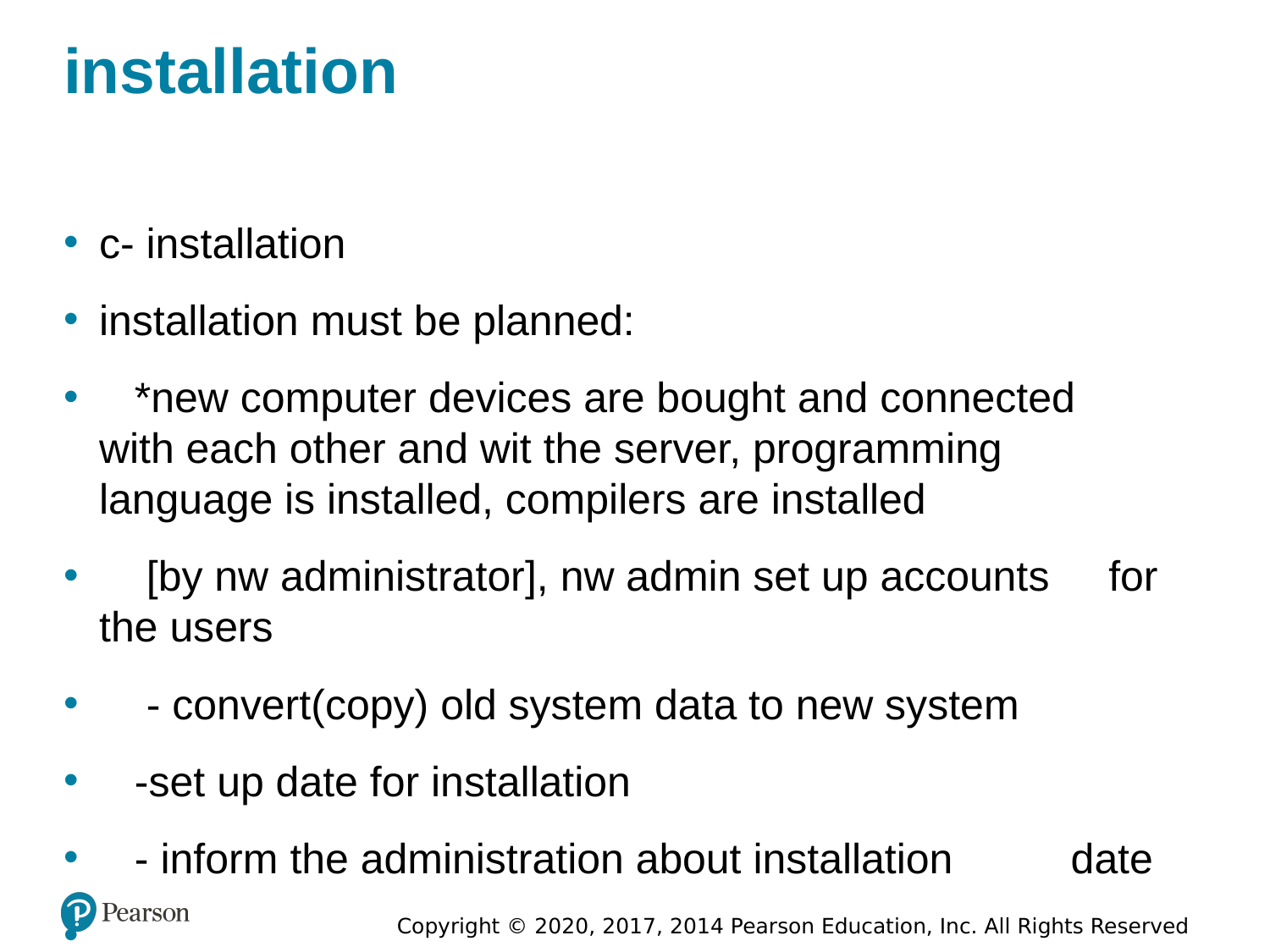

# installation
c- installation
installation must be planned:
   *new computer devices are bought and connected     with each other and wit the server, programming     language is installed, compilers are installed
    [by nw administrator], nw admin set up accounts     for the users
    - convert(copy) old system data to new system
   -set up date for installation
   - inform the administration about installation          date